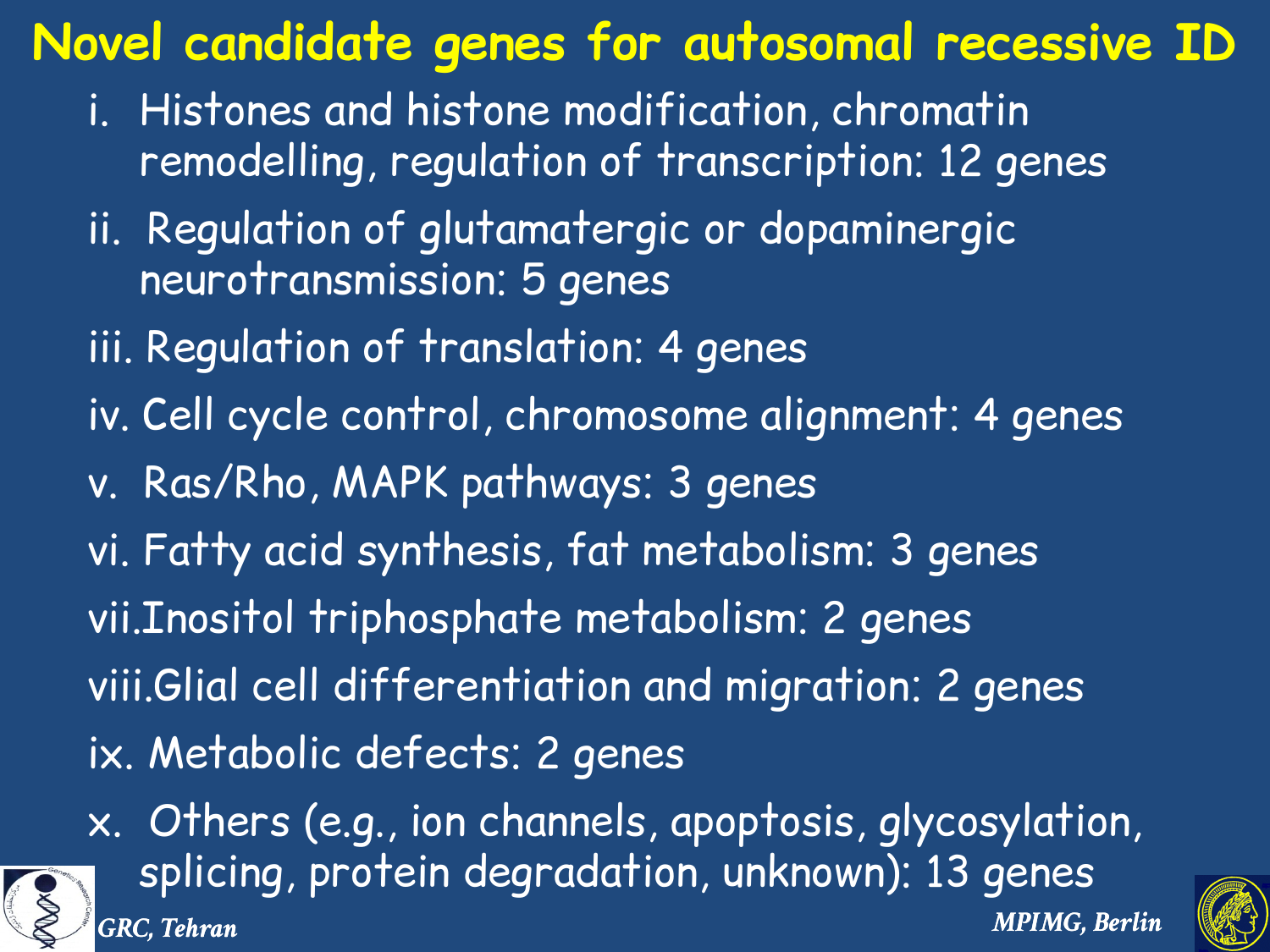

Novel candidate genes for autosomal recessive ID
Histones and histone modification, chromatin remodelling, regulation of transcription: 12 genes

ii.  Regulation of glutamatergic or dopaminergic neurotransmission: 5 genes

iii. Regulation of translation: 4 genes

iv. Cell cycle control, chromosome alignment: 4 genes

v.  Ras/Rho, MAPK pathways: 3 genes

vi. Fatty acid synthesis, fat metabolism: 3 genes

vii.Inositol triphosphate metabolism: 2 genes

viii.Glial cell differentiation and migration: 2 genes

ix. Metabolic defects: 2 genes

x.  Others (e.g., ion channels, apoptosis, glycosylation, splicing, protein degradation, unknown): 13 genes